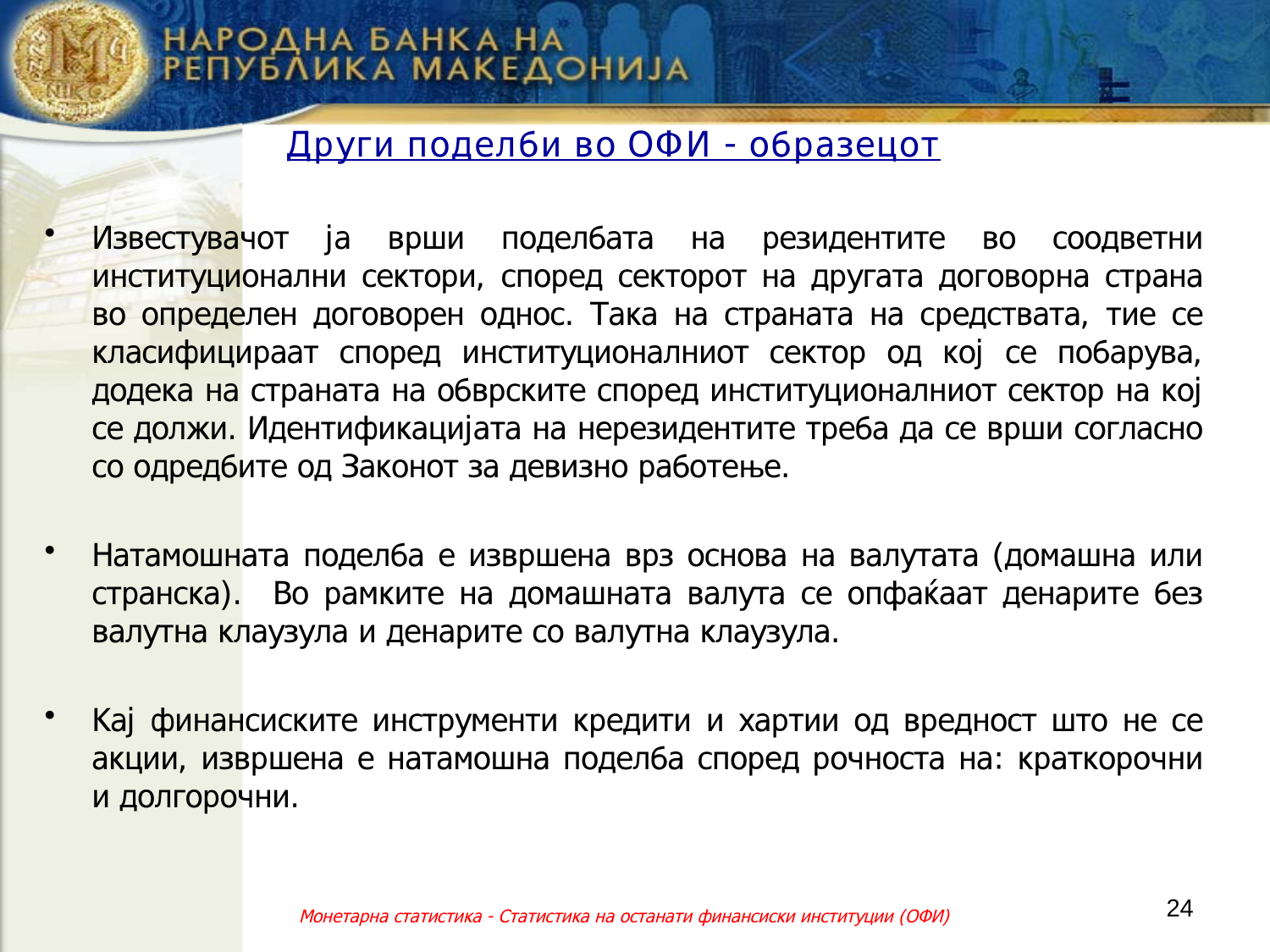

# Други поделби во ОФИ - образецот
Известувачот ја врши поделбата на резидентите во соодветни институционални сектори, според секторот на другата договорна страна во определен договорен однос. Така на страната на средствата, тие се класифицираат според институционалниот сектор од кој се побарува, додека на страната на обврските според институционалниот сектор на кој се должи. Идентификацијата на нерезидентите треба да се врши согласно со одредбите од Законот за девизно работење.

Натамошната поделба е извршена врз основа на валутата (домашна или странска).  Во рамките на домашната валута се опфаќаат денарите без валутна клаузула и денарите со валутна клаузула.

Кај финансиските инструменти кредити и хартии од вредност што не се акции, извршена е натамошна поделба според рочноста на: краткорочни и долгорочни.

24
Монетарна статистика - Статистика на останати финансиски институции (ОФИ)